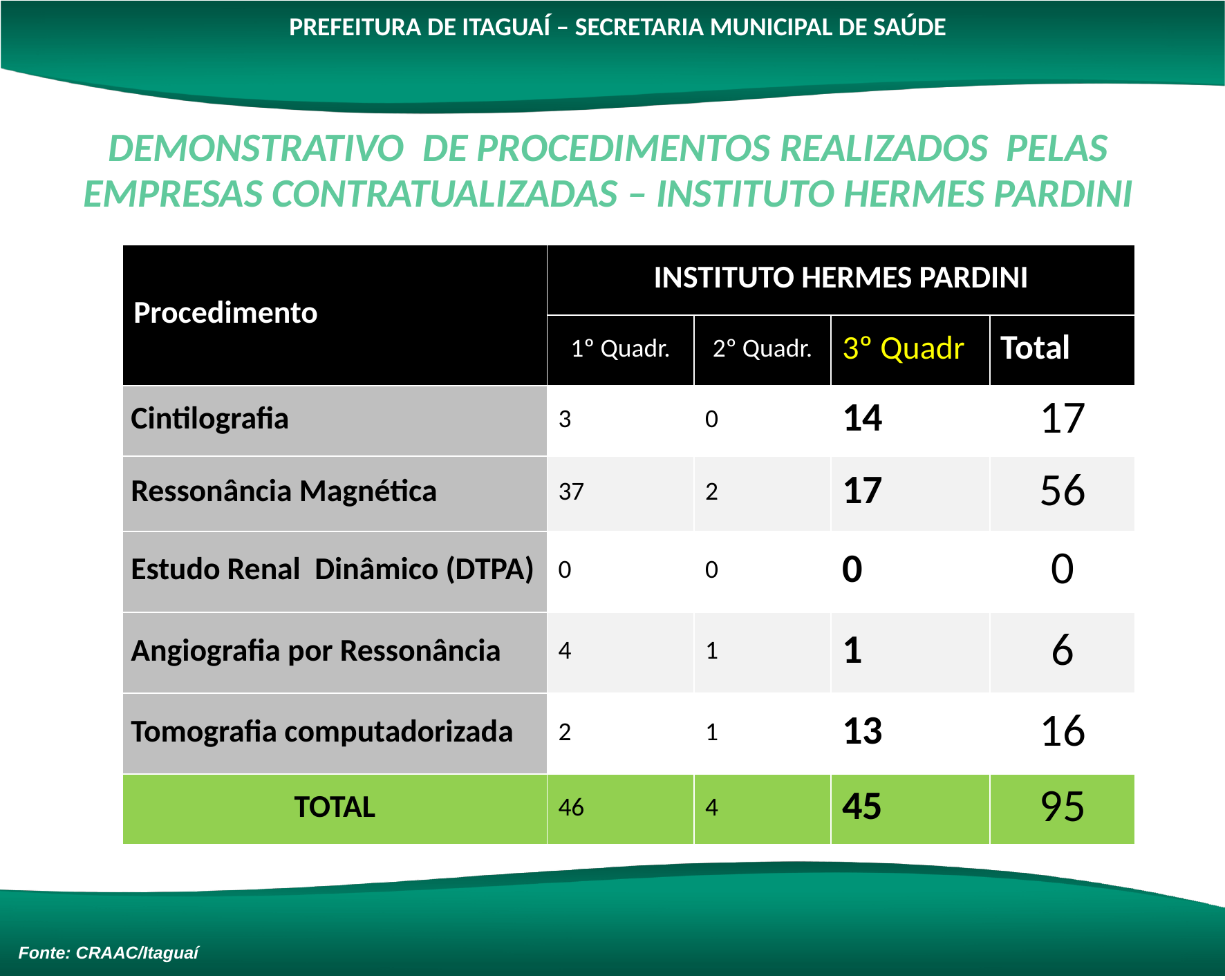

PREFEITURA DE ITAGUAÍ – SECRETARIA MUNICIPAL DE SAÚDE
DEMONSTRATIVO  DE PROCEDIMENTOS REALIZADOS  PELAS EMPRESAS CONTRATUALIZADAS – INSTITUTO HERMES PARDINI
| Procedimento | INSTITUTO HERMES PARDINI |  |  |  |
| --- | --- | --- | --- | --- |
|  | 1º Quadr. | 2º Quadr. | 3º Quadr | Total |
| Cintilografia | 3 | 0 | 14 | 17 |
| Ressonância Magnética | 37 | 2 | 17 | 56 |
| Estudo Renal Dinâmico (DTPA) | 0 | 0 | 0 | 0 |
| Angiografia por Ressonância | 4 | 1 | 1 | 6 |
| Tomografia computadorizada | 2 | 1 | 13 | 16 |
| TOTAL | 46 | 4 | 45 | 95 |
Fonte: CRAAC/Itaguaí